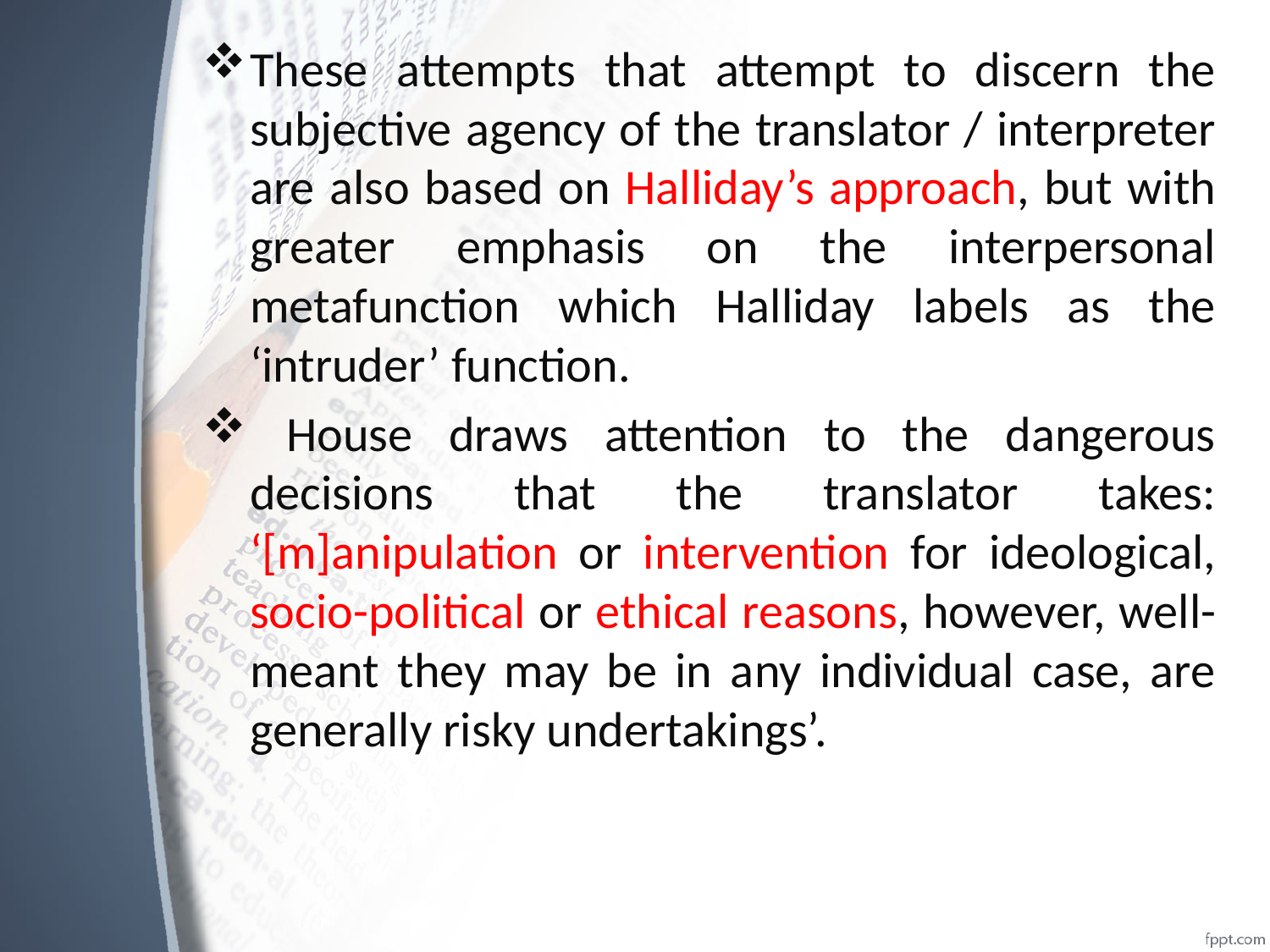

These attempts that attempt to discern the subjective agency of the translator / interpreter are also based on Halliday’s approach, but with greater emphasis on the interpersonal metafunction which Halliday labels as the ‘intruder’ function.
 House draws attention to the dangerous decisions that the translator takes: ‘[m]anipulation or intervention for ideological, socio-political or ethical reasons, however, well-meant they may be in any individual case, are generally risky undertakings’.
#